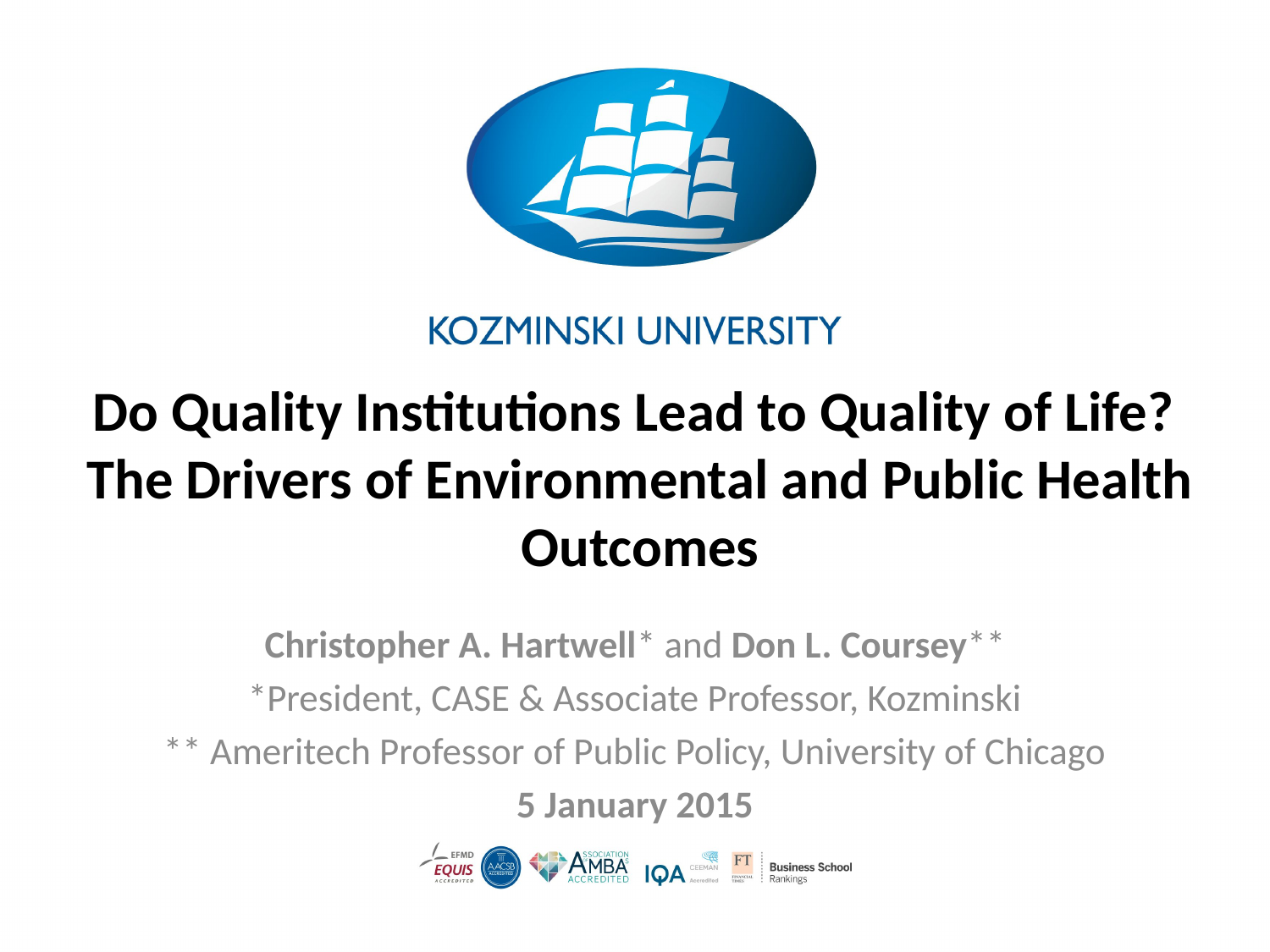

# Do Quality Institutions Lead to Quality of Life? The Drivers of Environmental and Public Health Outcomes
Christopher A. Hartwell* and Don L. Coursey**
*President, CASE & Associate Professor, Kozminski
** Ameritech Professor of Public Policy, University of Chicago
5 January 2015